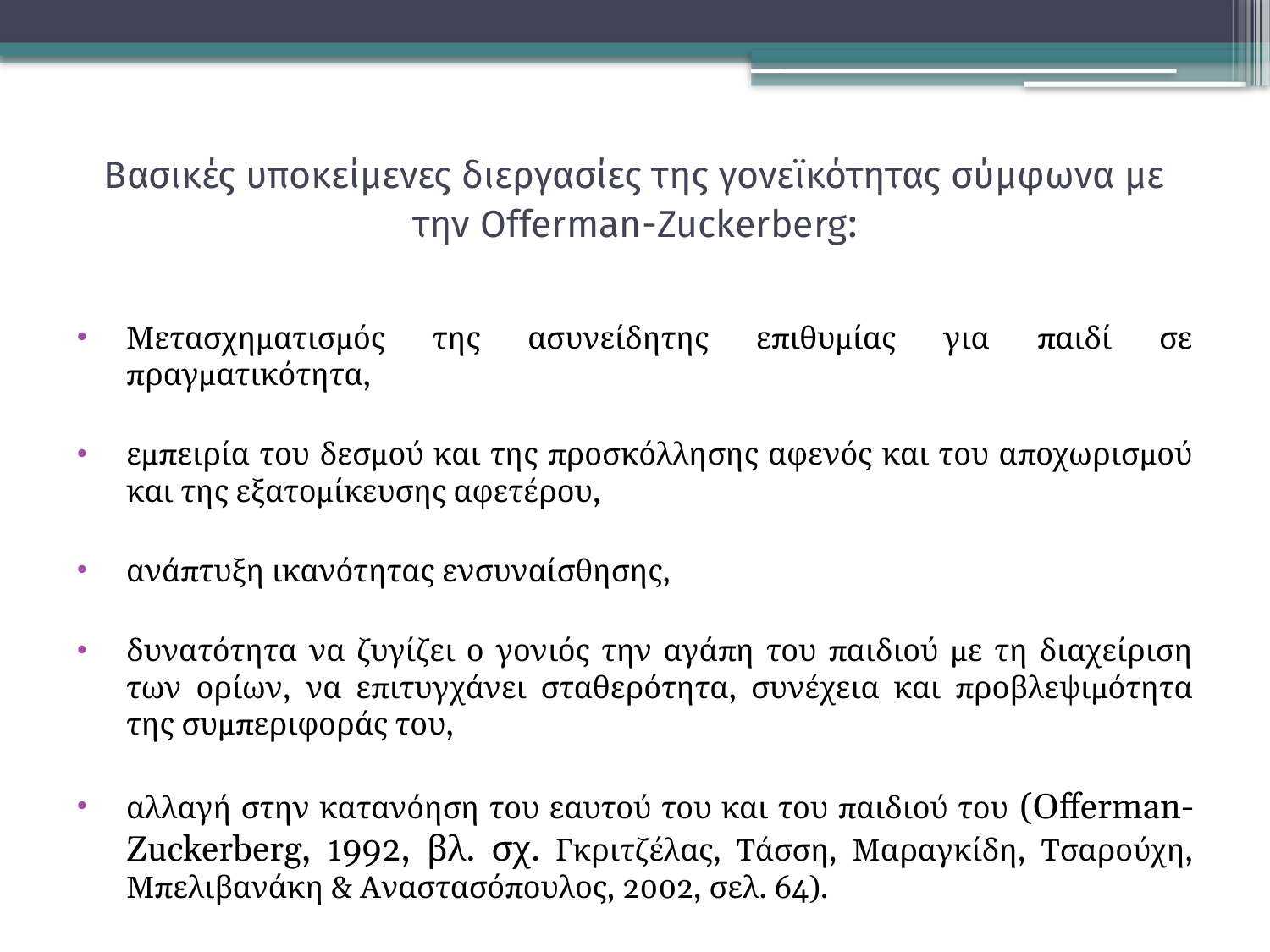

# Βασικές υποκείμενες διεργασίες της γονεϊκότητας σύμφωνα με την Offerman-Zuckerberg:
Μετασχηματισμός της ασυνείδητης επιθυμίας για παιδί σε πραγματικότητα,

εμπειρία του δεσμού και της προσκόλλησης αφενός και του αποχωρισμού και της εξατομίκευσης αφετέρου,

ανάπτυξη ικανότητας ενσυναίσθησης,

δυνατότητα να ζυγίζει ο γονιός την αγάπη του παιδιού με τη διαχείριση των ορίων, να επιτυγχάνει σταθερότητα, συνέχεια και προβλεψιμότητα της συμπεριφοράς του,

αλλαγή στην κατανόηση του εαυτού του και του παιδιού του (Offerman-Zuckerberg, 1992, βλ. σχ. Γκριτζέλας, Τάσση, Μαραγκίδη, Τσαρούχη, Μπελιβανάκη & Αναστασόπουλος, 2002, σελ. 64).